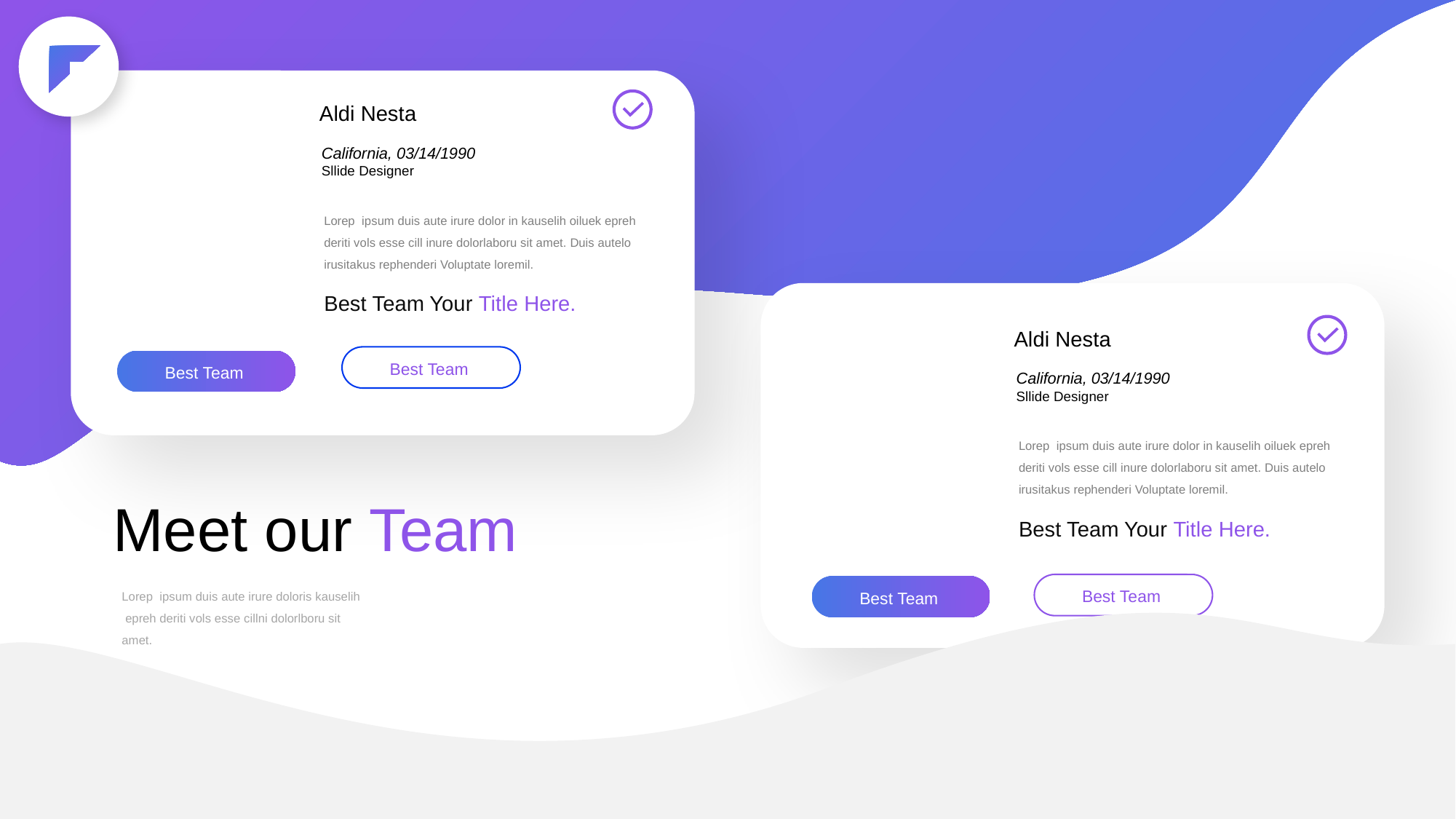

Aldi Nesta

California, 03/14/1990
Sllide Designer
Lorep  ipsum duis aute irure dolor in kauselih oiluek epreh deriti vols esse cill inure dolorlaboru sit amet. Duis autelo irusitakus rephenderi Voluptate loremil.
Best Team Your Title Here.

Aldi Nesta

Best Team
California, 03/14/1990
Best Team
Sllide Designer
Lorep  ipsum duis aute irure dolor in kauselih oiluek epreh deriti vols esse cill inure dolorlaboru sit amet. Duis autelo irusitakus rephenderi Voluptate loremil.
Meet our Team
Best Team Your Title Here.

Lorep  ipsum duis aute irure doloris kauselih  epreh deriti vols esse cillni dolorlboru sit amet.

Best Team
Best Team